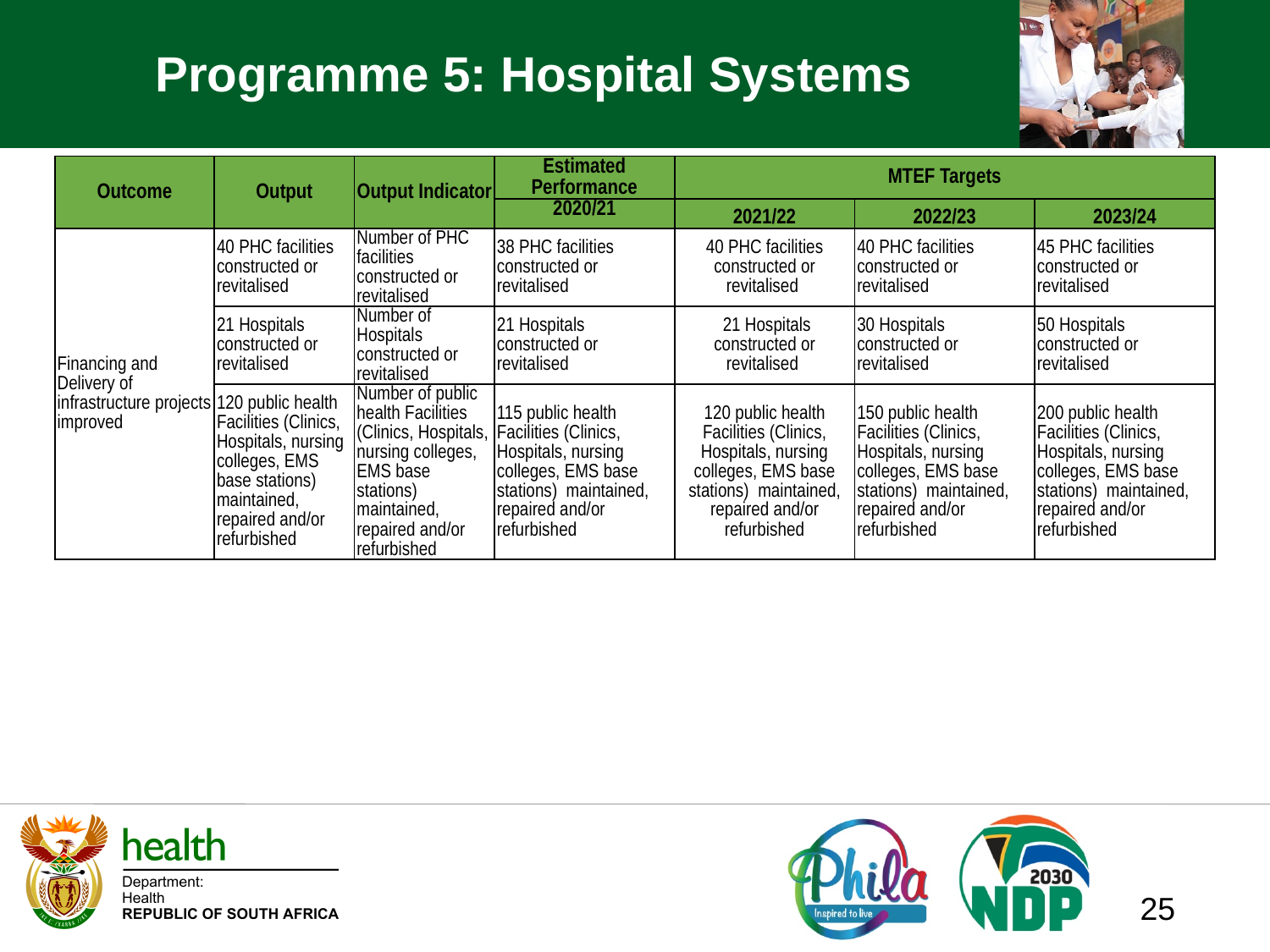

# Programme 5: Hospital Systems
| Outcome | Output | Output Indicator | Estimated Performance | MTEF Targets |  |  |
| --- | --- | --- | --- | --- | --- | --- |
|  |  |  | 2020/21 | 2021/22 | 2022/23 | 2023/24 |
| Financing and Delivery of infrastructure projects improved | 40 PHC facilities constructed or revitalised | Number of PHC facilities constructed or revitalised | 38 PHC facilities constructed or revitalised | 40 PHC facilities constructed or revitalised | 40 PHC facilities constructed or revitalised | 45 PHC facilities constructed or revitalised |
|  | 21 Hospitals constructed or revitalised | Number of Hospitals constructed or revitalised | 21 Hospitals constructed or revitalised | 21 Hospitals constructed or revitalised | 30 Hospitals constructed or revitalised | 50 Hospitals constructed or revitalised |
|  | 120 public health Facilities (Clinics, Hospitals, nursing colleges, EMS base stations) maintained, repaired and/or refurbished | Number of public health Facilities (Clinics, Hospitals, nursing colleges, EMS base stations) maintained, repaired and/or refurbished | 115 public health Facilities (Clinics, Hospitals, nursing colleges, EMS base stations) maintained, repaired and/or refurbished | 120 public health Facilities (Clinics, Hospitals, nursing colleges, EMS base stations) maintained, repaired and/or refurbished | 150 public health Facilities (Clinics, Hospitals, nursing colleges, EMS base stations) maintained, repaired and/or refurbished | 200 public health Facilities (Clinics, Hospitals, nursing colleges, EMS base stations) maintained, repaired and/or refurbished |